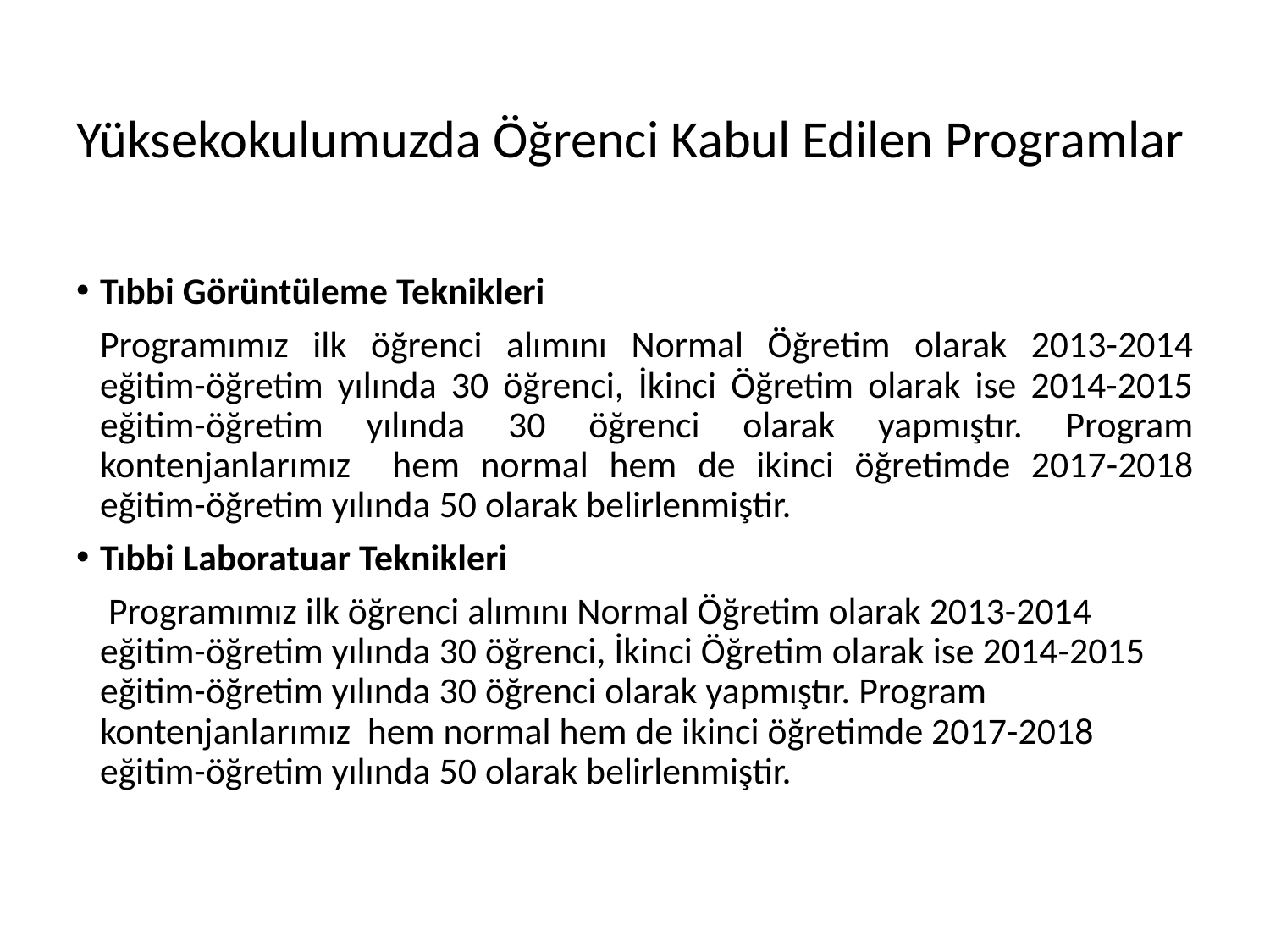

# Yüksekokulumuzda Öğrenci Kabul Edilen Programlar
Tıbbi Görüntüleme Teknikleri
	Programımız ilk öğrenci alımını Normal Öğretim olarak 2013-2014 eğitim-öğretim yılında 30 öğrenci, İkinci Öğretim olarak ise 2014-2015 eğitim-öğretim yılında 30 öğrenci olarak yapmıştır. Program kontenjanlarımız  hem normal hem de ikinci öğretimde 2017-2018 eğitim-öğretim yılında 50 olarak belirlenmiştir.
Tıbbi Laboratuar Teknikleri
	 Programımız ilk öğrenci alımını Normal Öğretim olarak 2013-2014 eğitim-öğretim yılında 30 öğrenci, İkinci Öğretim olarak ise 2014-2015 eğitim-öğretim yılında 30 öğrenci olarak yapmıştır. Program kontenjanlarımız  hem normal hem de ikinci öğretimde 2017-2018 eğitim-öğretim yılında 50 olarak belirlenmiştir.